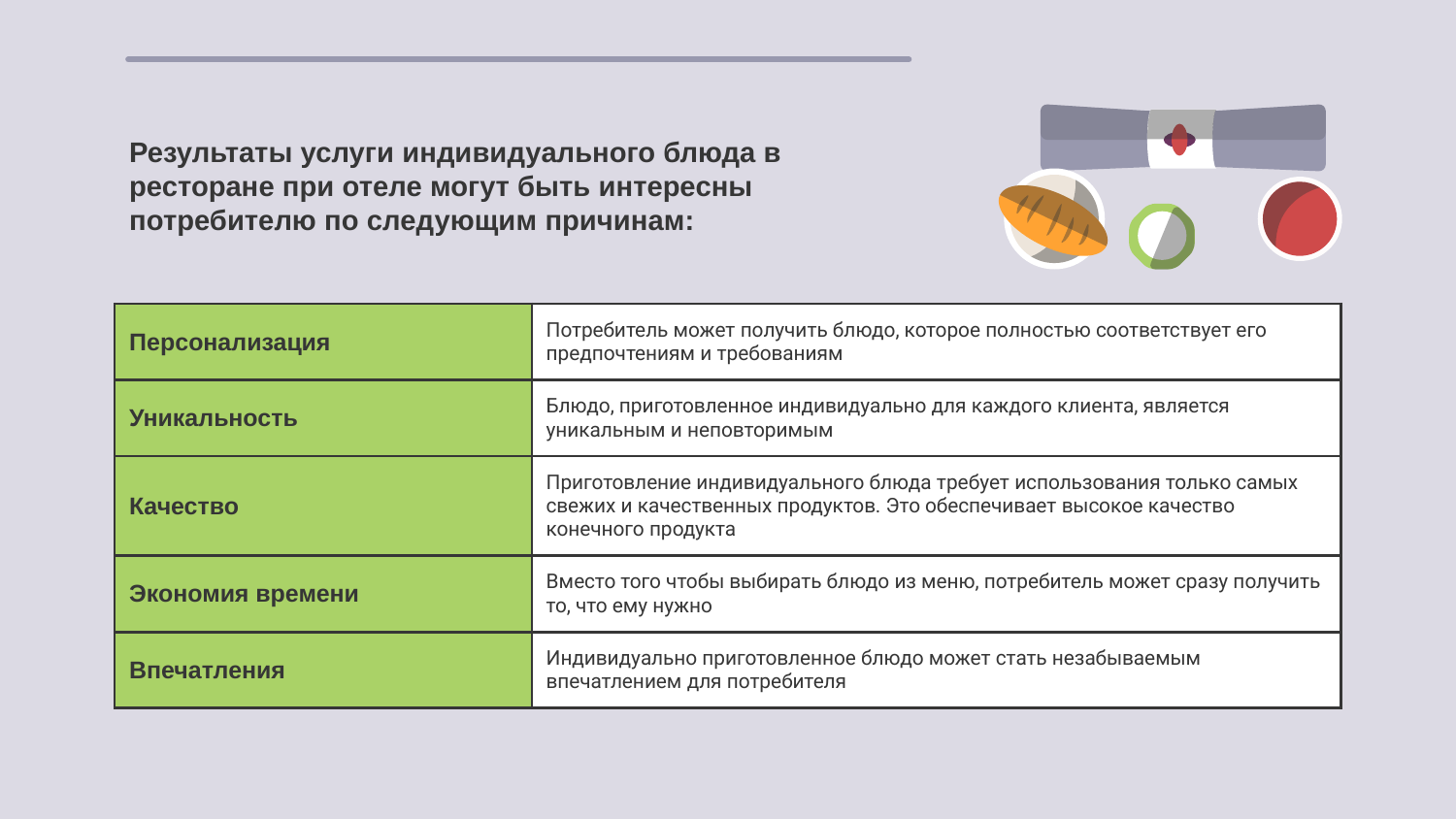

Результаты услуги индивидуального блюда в ресторане при отеле могут быть интересны потребителю по следующим причинам:
| Персонализация | Потребитель может получить блюдо, которое полностью соответствует его предпочтениям и требованиям |
| --- | --- |
| Уникальность | Блюдо, приготовленное индивидуально для каждого клиента, является уникальным и неповторимым |
| Качество | Приготовление индивидуального блюда требует использования только самых свежих и качественных продуктов. Это обеспечивает высокое качество конечного продукта |
| Экономия времени | Вместо того чтобы выбирать блюдо из меню, потребитель может сразу получить то, что ему нужно |
| Впечатления | Индивидуально приготовленное блюдо может стать незабываемым впечатлением для потребителя |